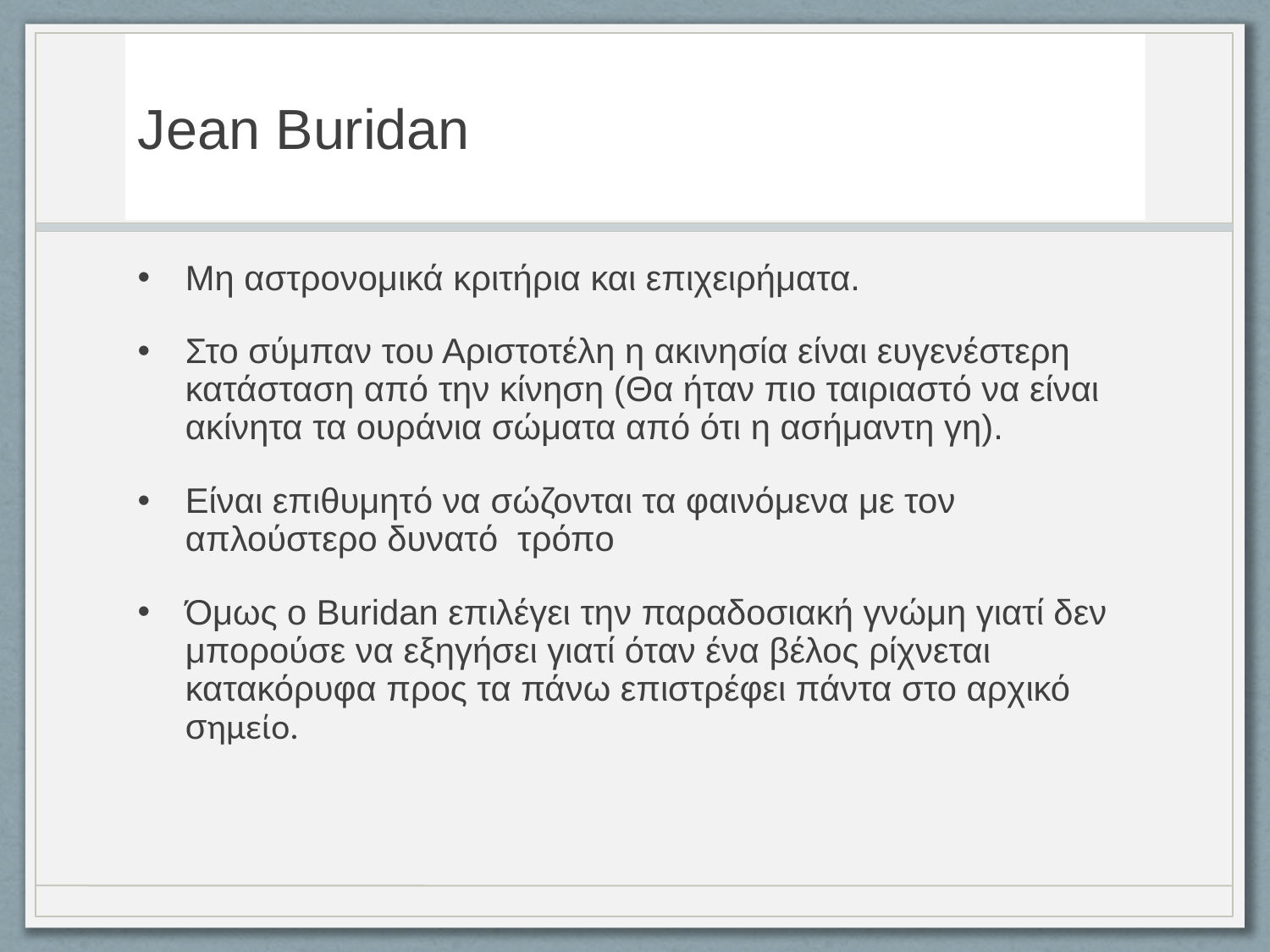

# Jean Buridan
Μη αστρονομικά κριτήρια και επιχειρήματα.
Στο σύμπαν του Αριστοτέλη η ακινησία είναι ευγενέστερη κατάσταση από την κίνηση (Θα ήταν πιο ταιριαστό να είναι ακίνητα τα ουράνια σώματα από ότι η ασήμαντη γη).
Είναι επιθυμητό να σώζονται τα φαινόμενα με τον απλούστερο δυνατό  τρόπο
Όμως ο Buridan επιλέγει την παραδοσιακή γνώμη γιατί δεν μπορούσε να εξηγήσει γιατί όταν ένα βέλος ρίχνεται κατακόρυφα προς τα πάνω επιστρέφει πάντα στο αρχικό σημείο.